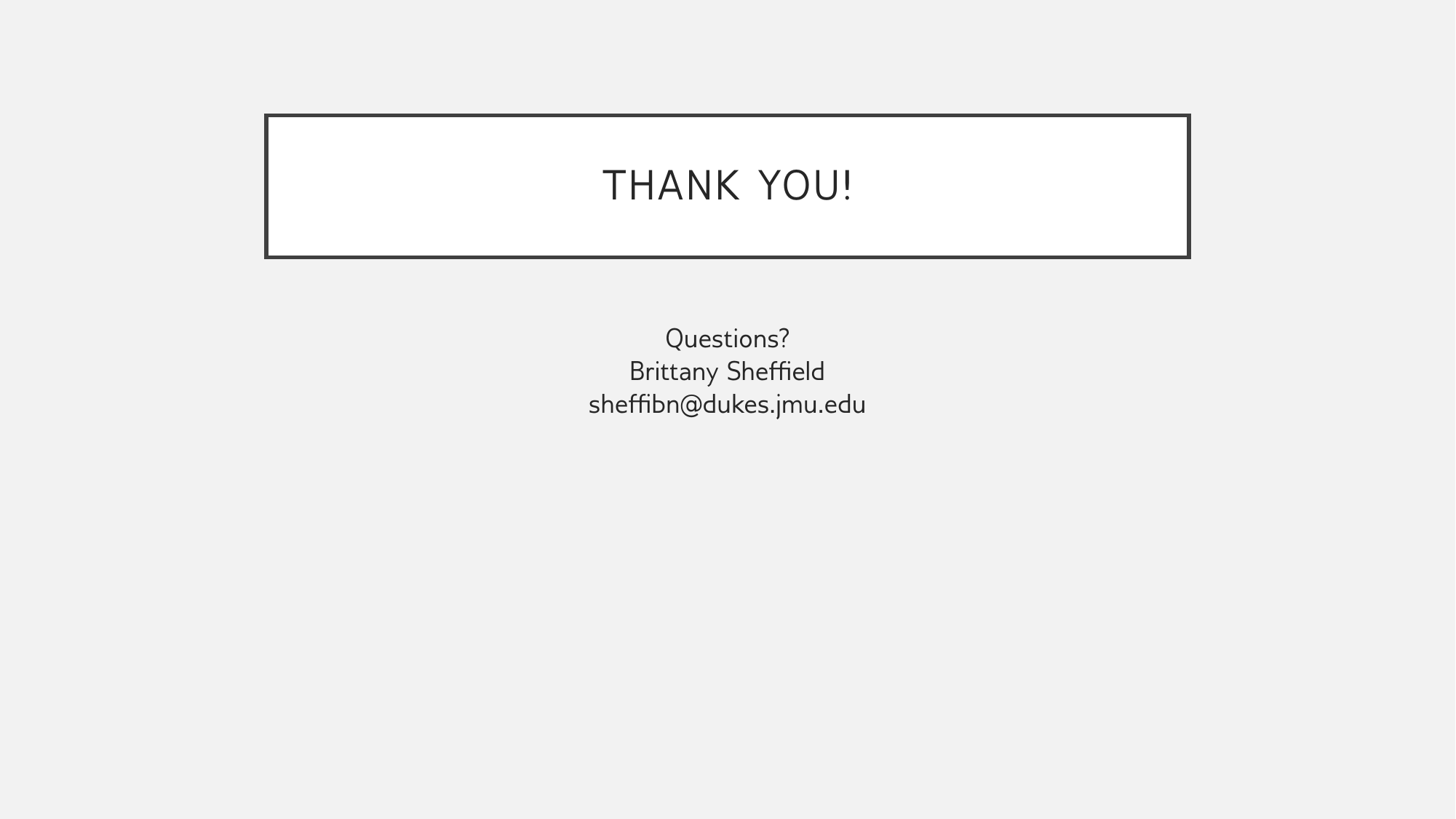

# Thank you!
Questions?
Brittany Sheffield
sheffibn@dukes.jmu.edu